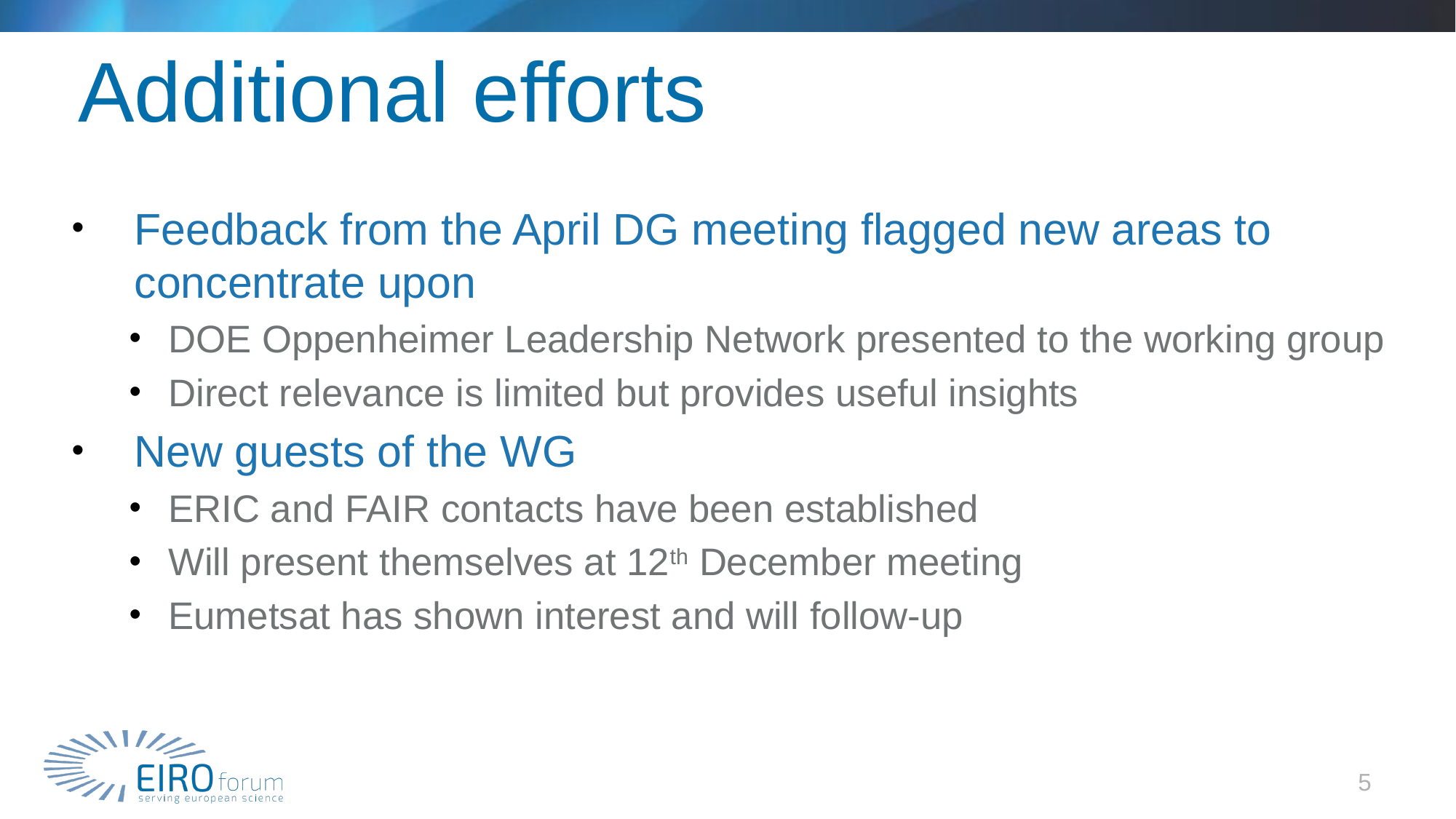

# Additional efforts
Feedback from the April DG meeting flagged new areas to concentrate upon
DOE Oppenheimer Leadership Network presented to the working group
Direct relevance is limited but provides useful insights
New guests of the WG
ERIC and FAIR contacts have been established
Will present themselves at 12th December meeting
Eumetsat has shown interest and will follow-up
5